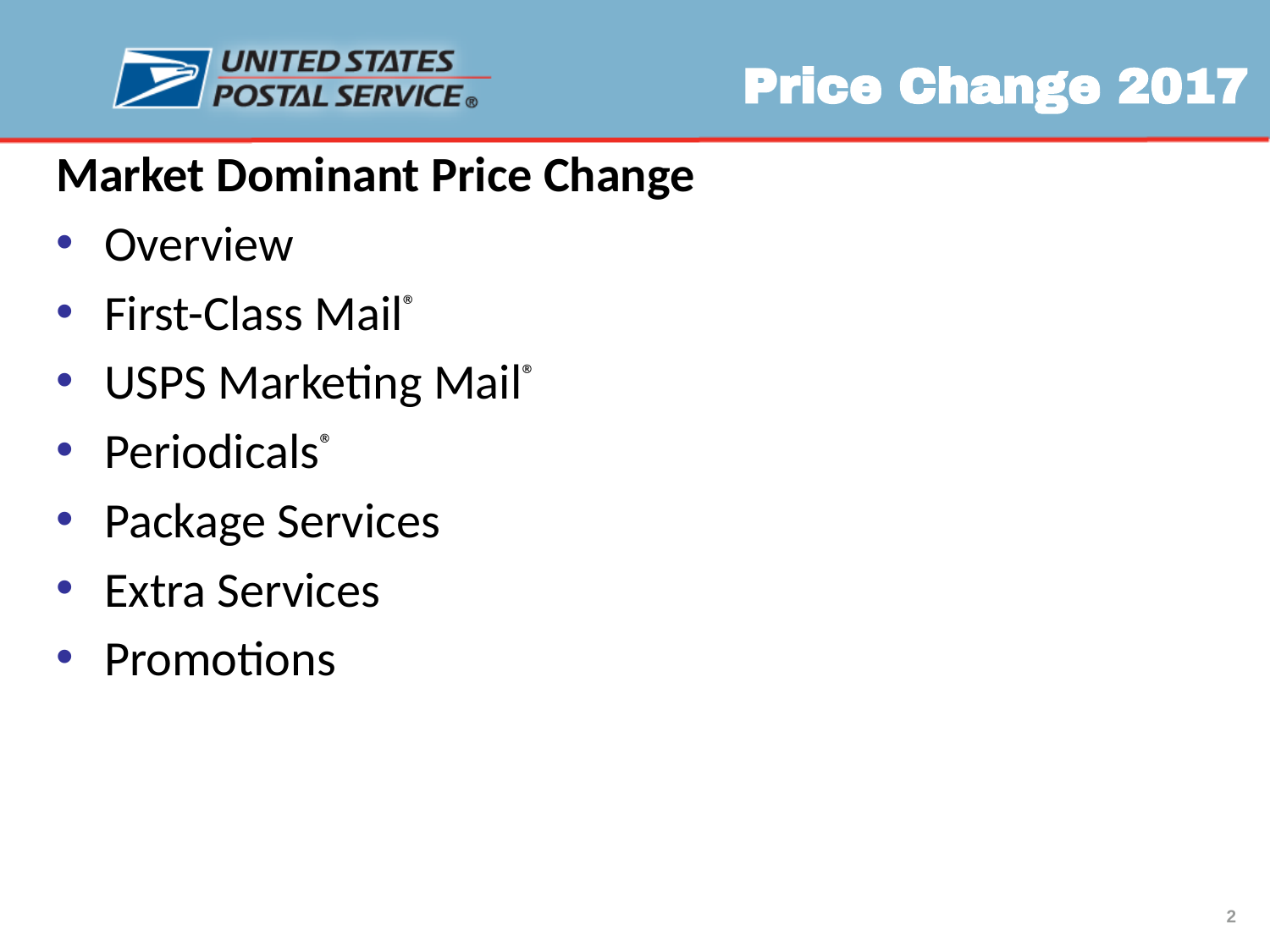

Market Dominant Price Change
Overview
First-Class Mail®
USPS Marketing Mail®
Periodicals®
Package Services
Extra Services
Promotions

2